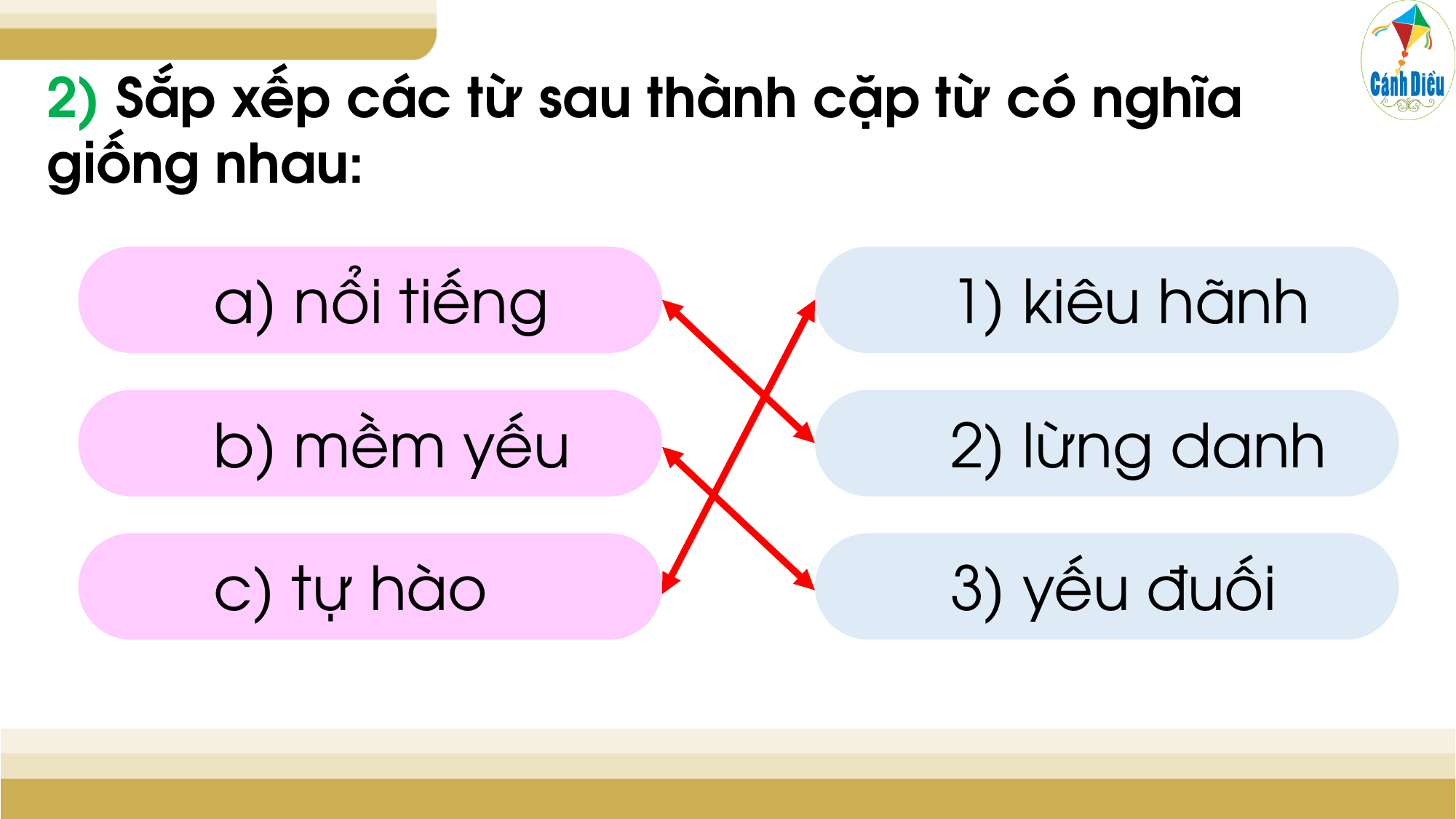

2) Sắp xếp các từ sau thành cặp từ có nghĩa giống nhau:
	a) nổi tiếng
	1) kiêu hãnh
	b) mềm yếu
	2) lừng danh
	c) tự hào
	3) yếu đuối